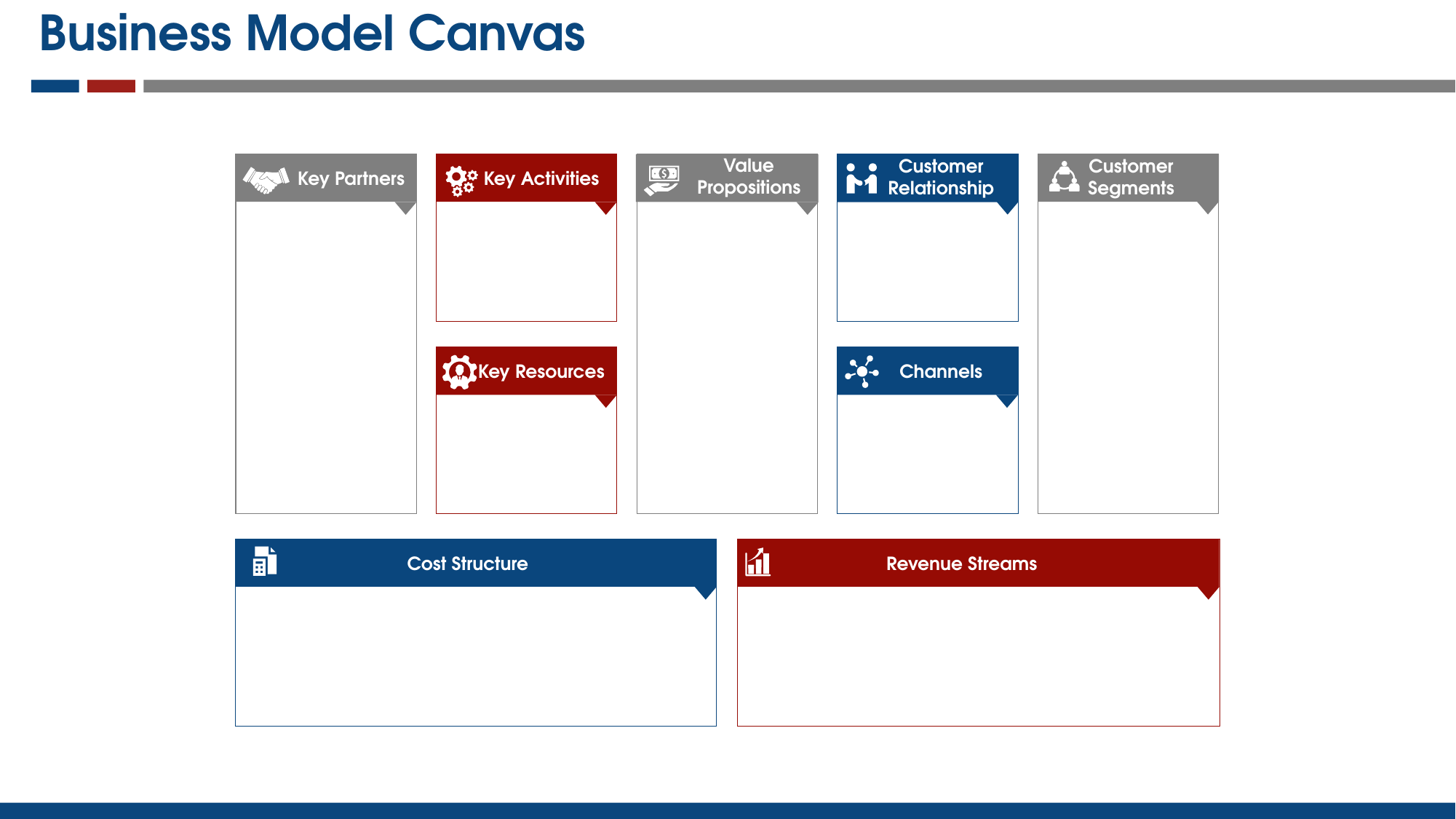

# Business Model Canvas
Value Propositions
Customer Relationship
Customer Segments

Key Activities
Key Partners

Key Resources
Channels

Cost Structure
Revenue Streams